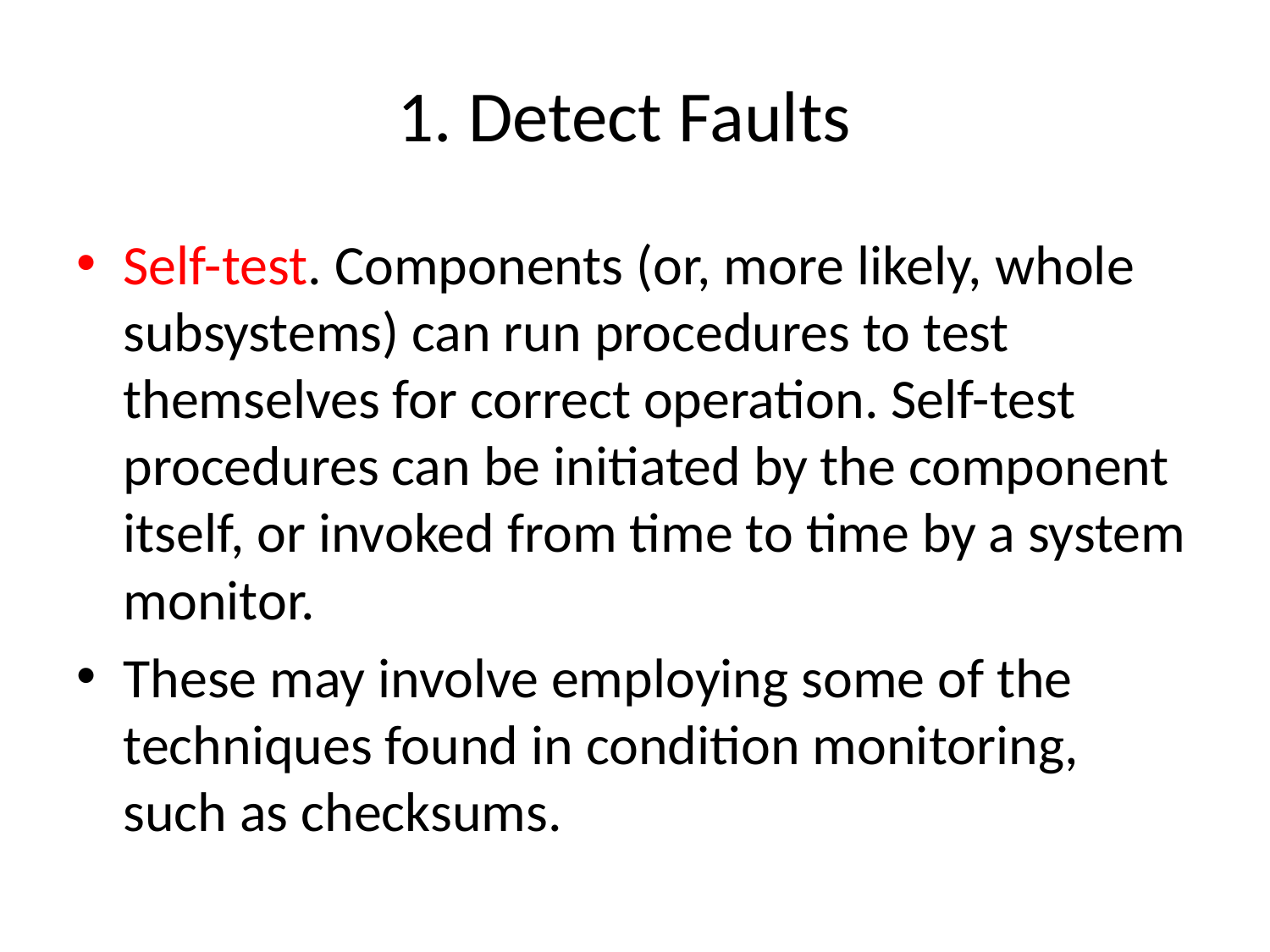

# 1. Detect Faults
Self-test. Components (or, more likely, whole subsystems) can run procedures to test themselves for correct operation. Self-test procedures can be initiated by the component itself, or invoked from time to time by a system monitor.
These may involve employing some of the techniques found in condition monitoring, such as checksums.